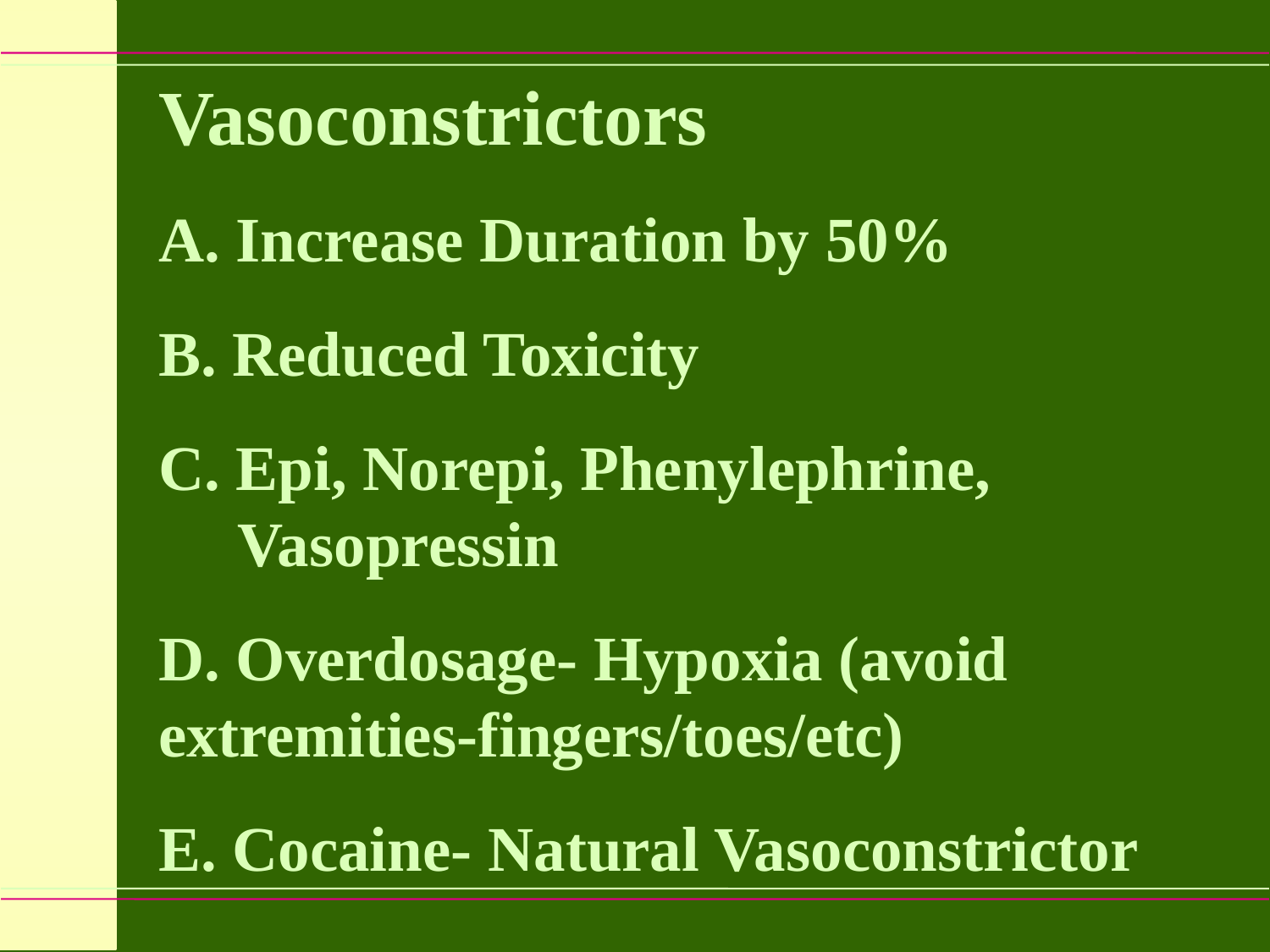

Vasoconstrictors

A. Increase Duration by 50%

B. Reduced Toxicity

C. Epi, Norepi, Phenylephrine,
     Vasopressin

D. Overdosage- Hypoxia (avoid extremities-fingers/toes/etc)

E. Cocaine- Natural Vasoconstrictor